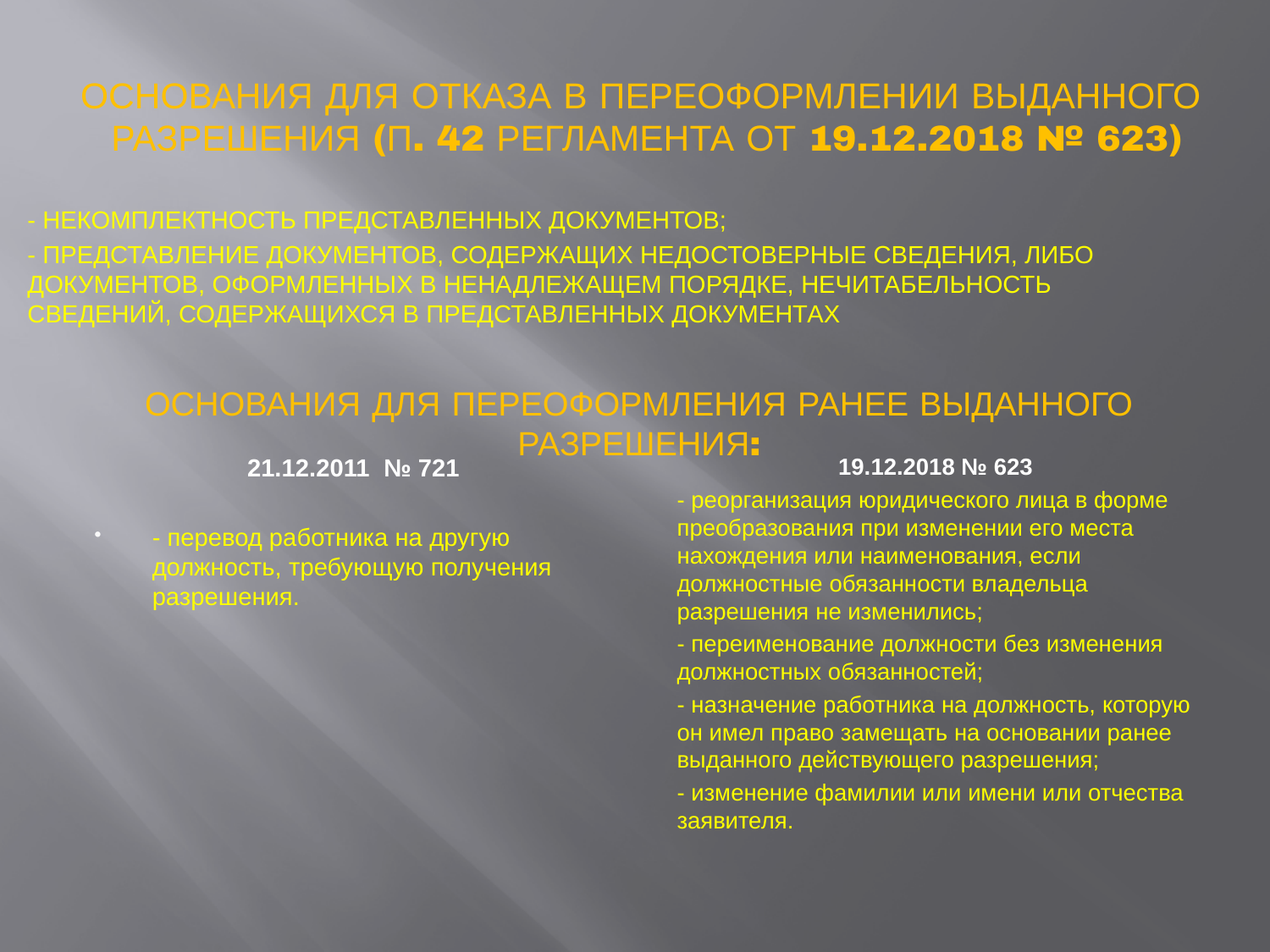

Основания для отказа в переоформлении выданного  разрешения (п. 42 регламента от 19.12.2018 № 623)

- некомплектность представленных документов;
- представление документов, содержащих недостоверные сведения, либо документов, оформленных в ненадлежащем порядке, нечитабельность сведений, содержащихся в представленных документах
Основания для переоформления ранее выданного разрешения:

21.12.2011  № 721

- перевод работника на другую должность, требующую получения разрешения.
19.12.2018 № 623
- реорганизация юридического лица в форме преобразования при изменении его места нахождения или наименования, если должностные обязанности владельца разрешения не изменились;
- переименование должности без изменения должностных обязанностей;
- назначение работника на должность, которую он имел право замещать на основании ранее выданного действующего разрешения;
- изменение фамилии или имени или отчества заявителя.